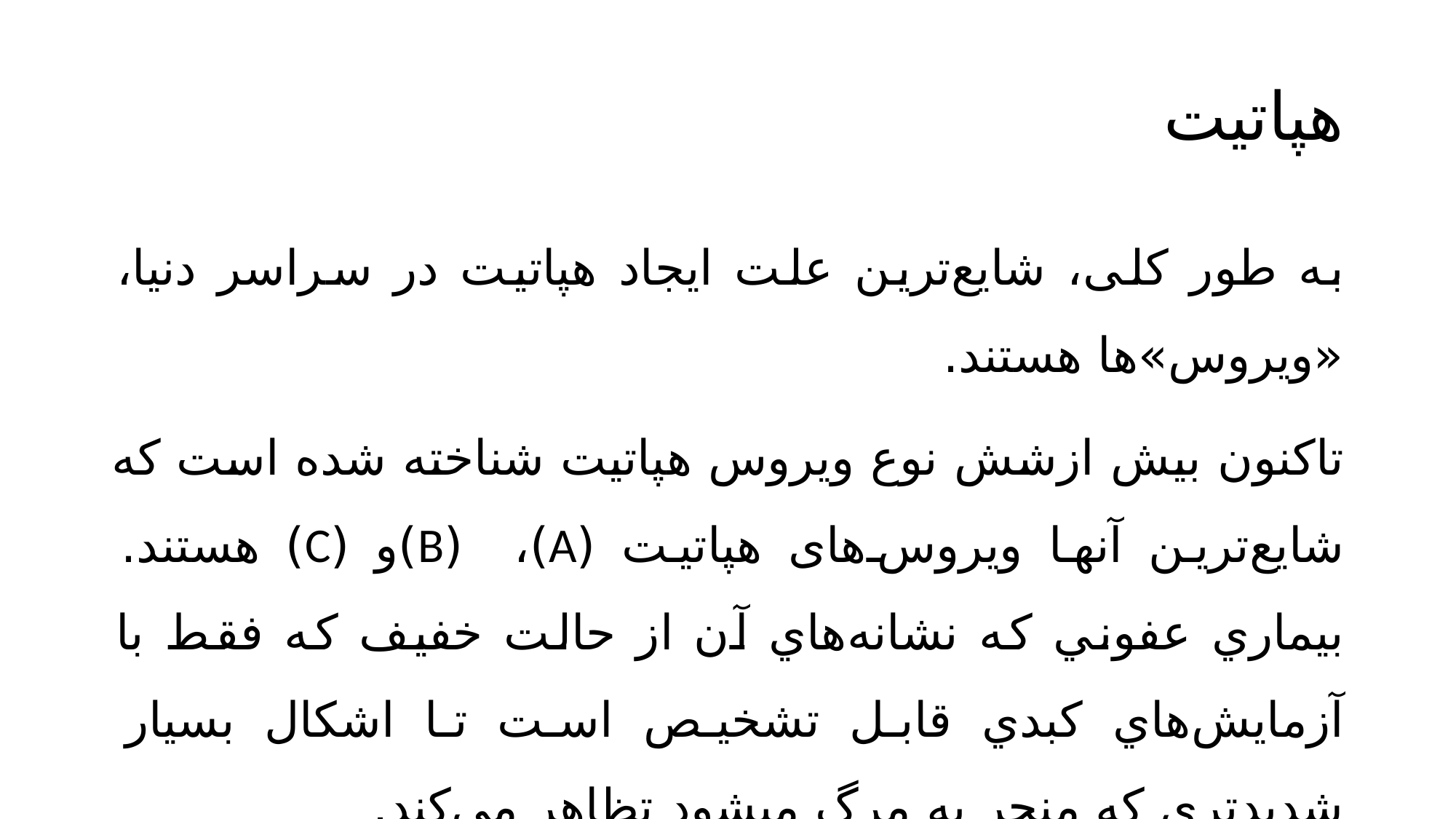

# هپاتیت
به طور كلی، شایع‌ترین علت ایجاد هپاتیت در سراسر دنیا، «ویروس»ها هستند.
تاکنون بیش ازشش نوع ویروس هپاتیت شناخته شده است که شایع‌ترین آنها ویروس‌های هپاتیت ‌(A)،  (B)و (C) هستند. بيماري عفوني كه نشانه‌هاي آن از حالت خفيف كه فقط با آزمايش‌هاي كبدي قابل تشخيص است تا اشكال بسيار شديدتري كه منجر به مرگ ميشود تظاهر مي‌كند.